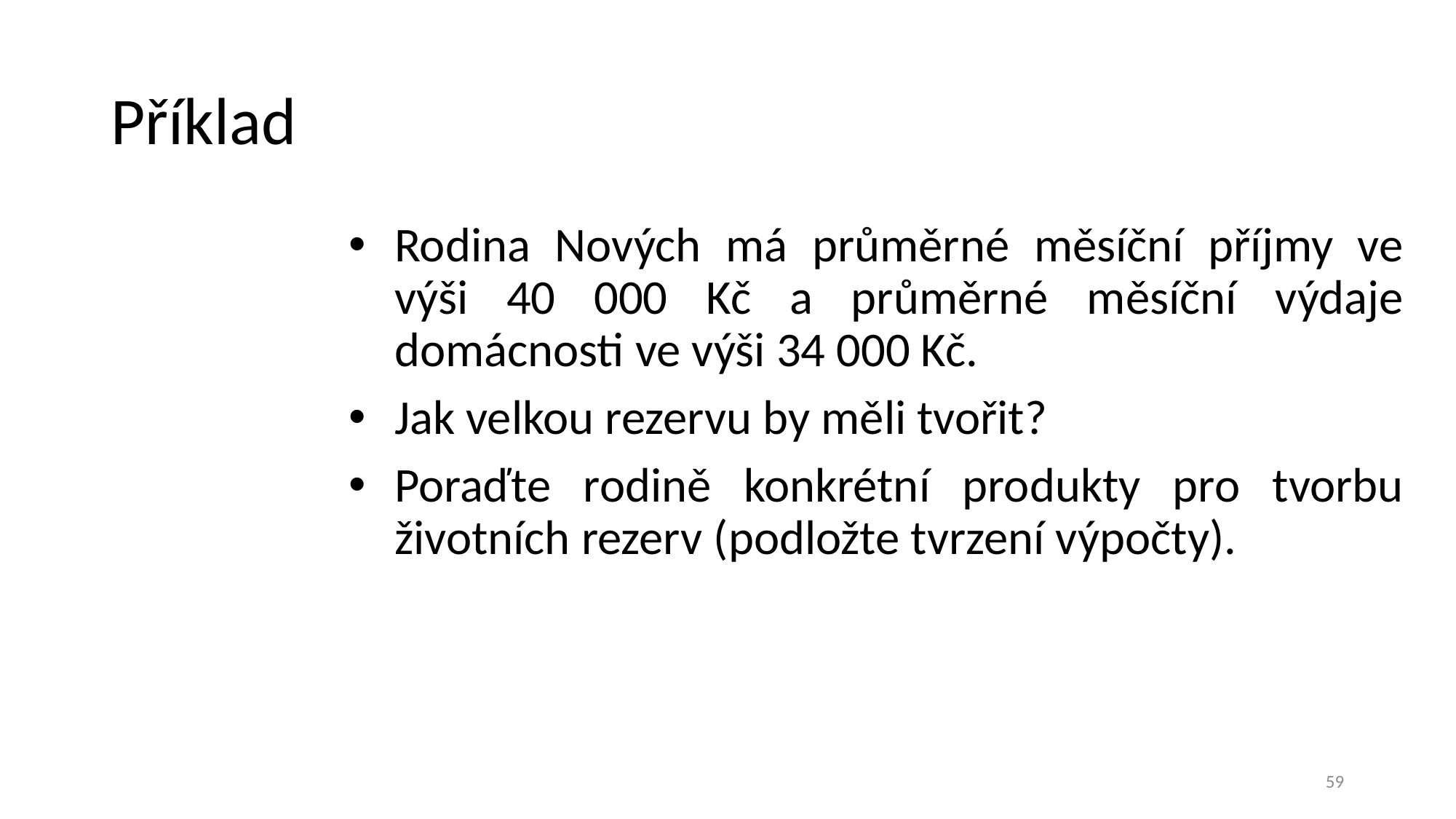

# Příklad
Rodina Nových má průměrné měsíční příjmy ve výši 40 000 Kč a průměrné měsíční výdaje domácnosti ve výši 34 000 Kč.
Jak velkou rezervu by měli tvořit?
Poraďte rodině konkrétní produkty pro tvorbu životních rezerv (podložte tvrzení výpočty).
59